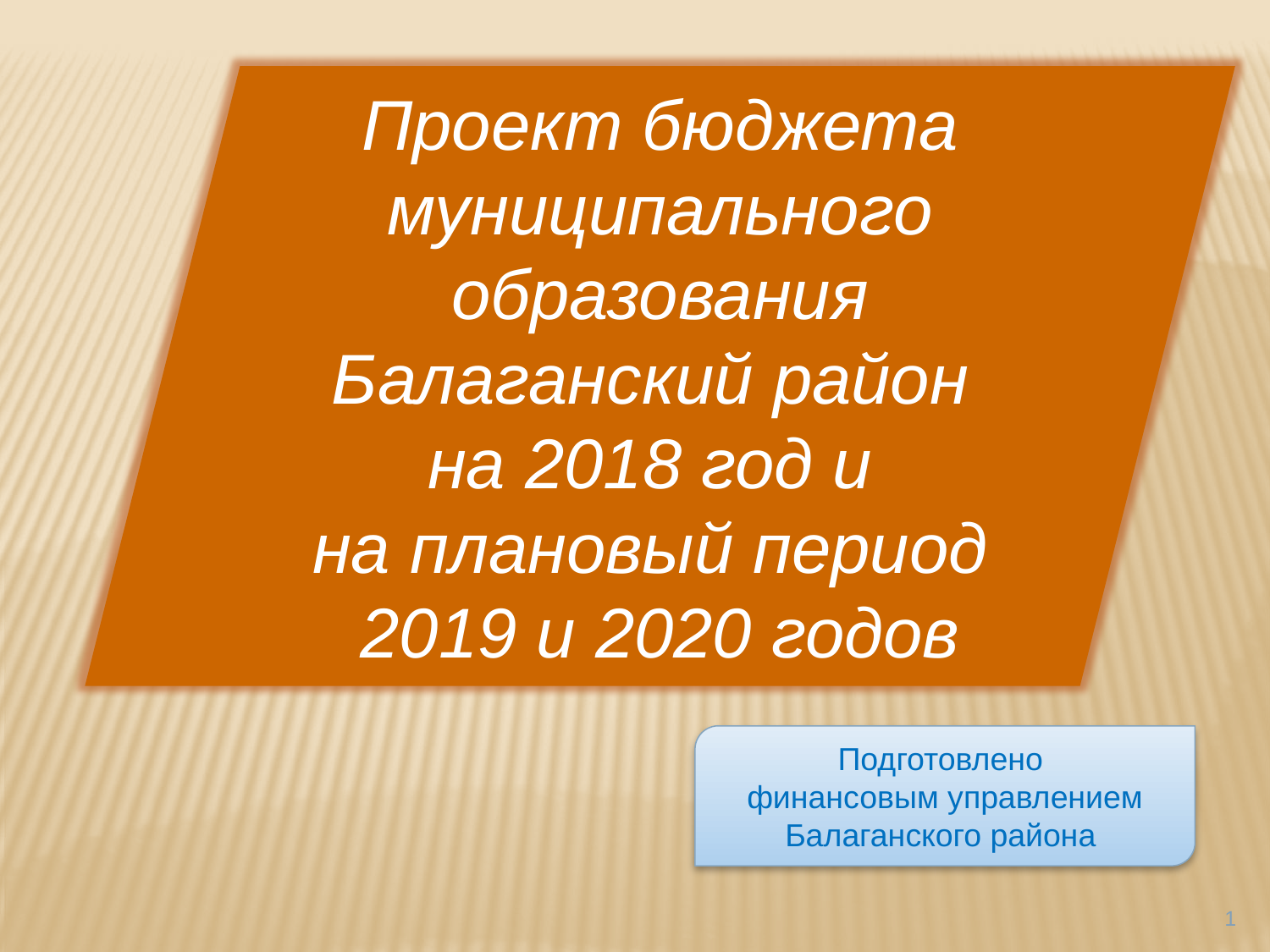

Проект бюджета муниципального образования Балаганский район
на 2018 год и
на плановый период
2019 и 2020 годов
Подготовлено
финансовым управлением Балаганского района
1